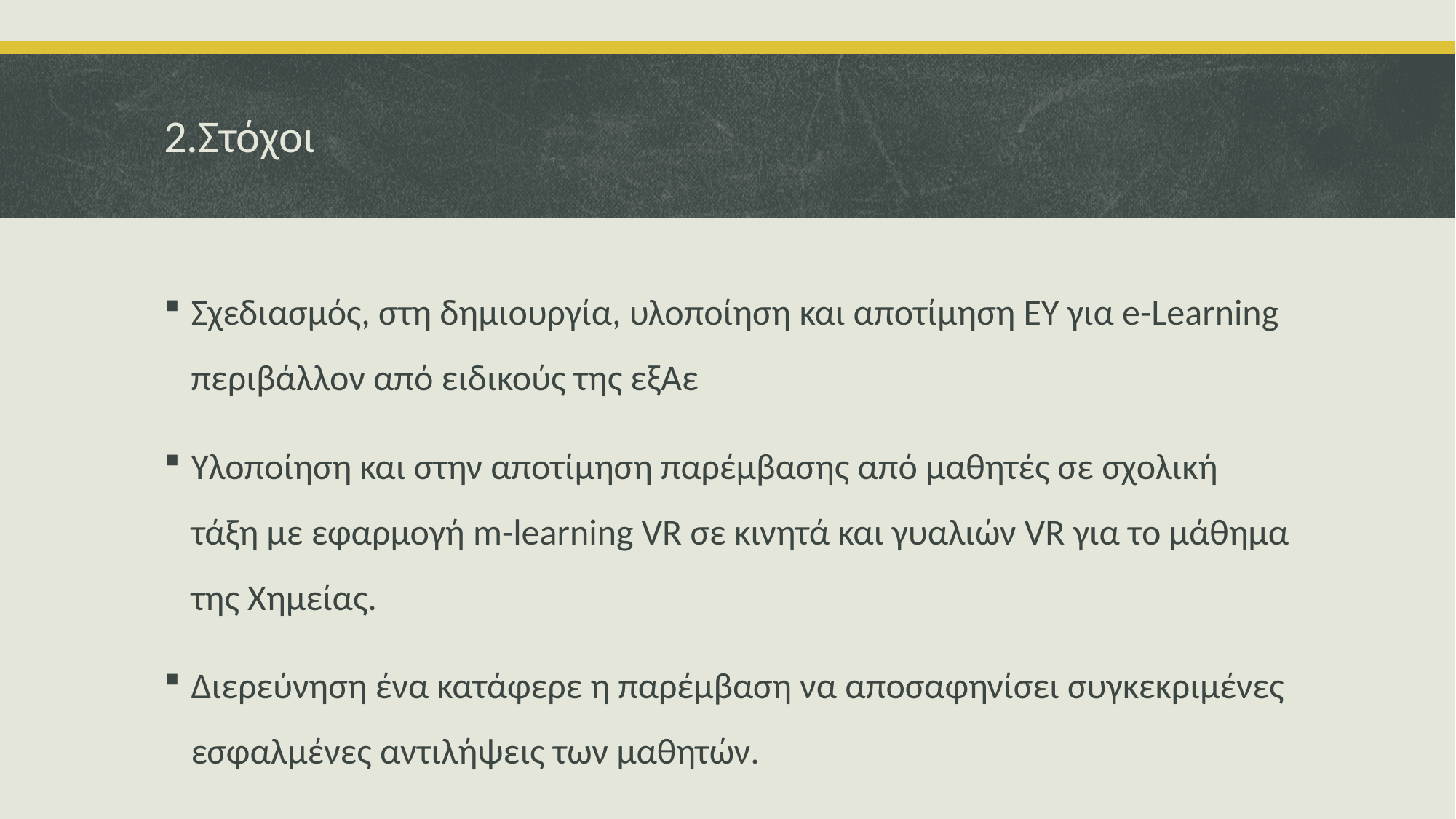

# 2.Στόχοι
Σχεδιασμός, στη δημιουργία, υλοποίηση και αποτίμηση ΕΥ για e-Learning περιβάλλον από ειδικούς της εξΑε
Υλοποίηση και στην αποτίμηση παρέμβασης από μαθητές σε σχολική τάξη με εφαρμογή m-learning VR σε κινητά και γυαλιών VR για το μάθημα της Χημείας.
Διερεύνηση ένα κατάφερε η παρέμβαση να αποσαφηνίσει συγκεκριμένες εσφαλμένες αντιλήψεις των μαθητών.